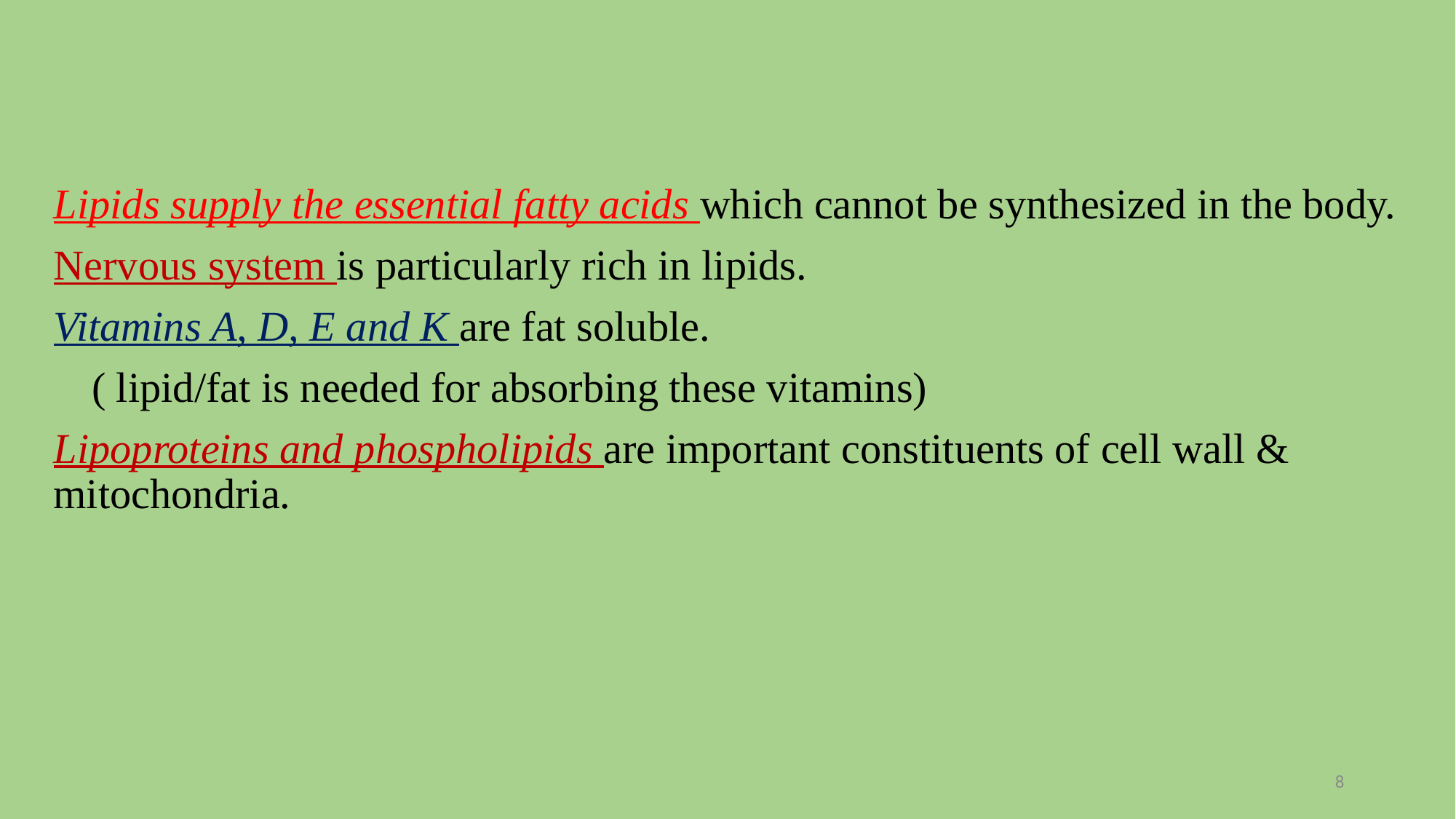

#
Lipids supply the essential fatty acids which cannot be synthesized in the body.
Nervous system is particularly rich in lipids.
Vitamins A, D, E and K are fat soluble.
	( lipid/fat is needed for absorbing these vitamins)
Lipoproteins and phospholipids are important constituents of cell wall & mitochondria.
8